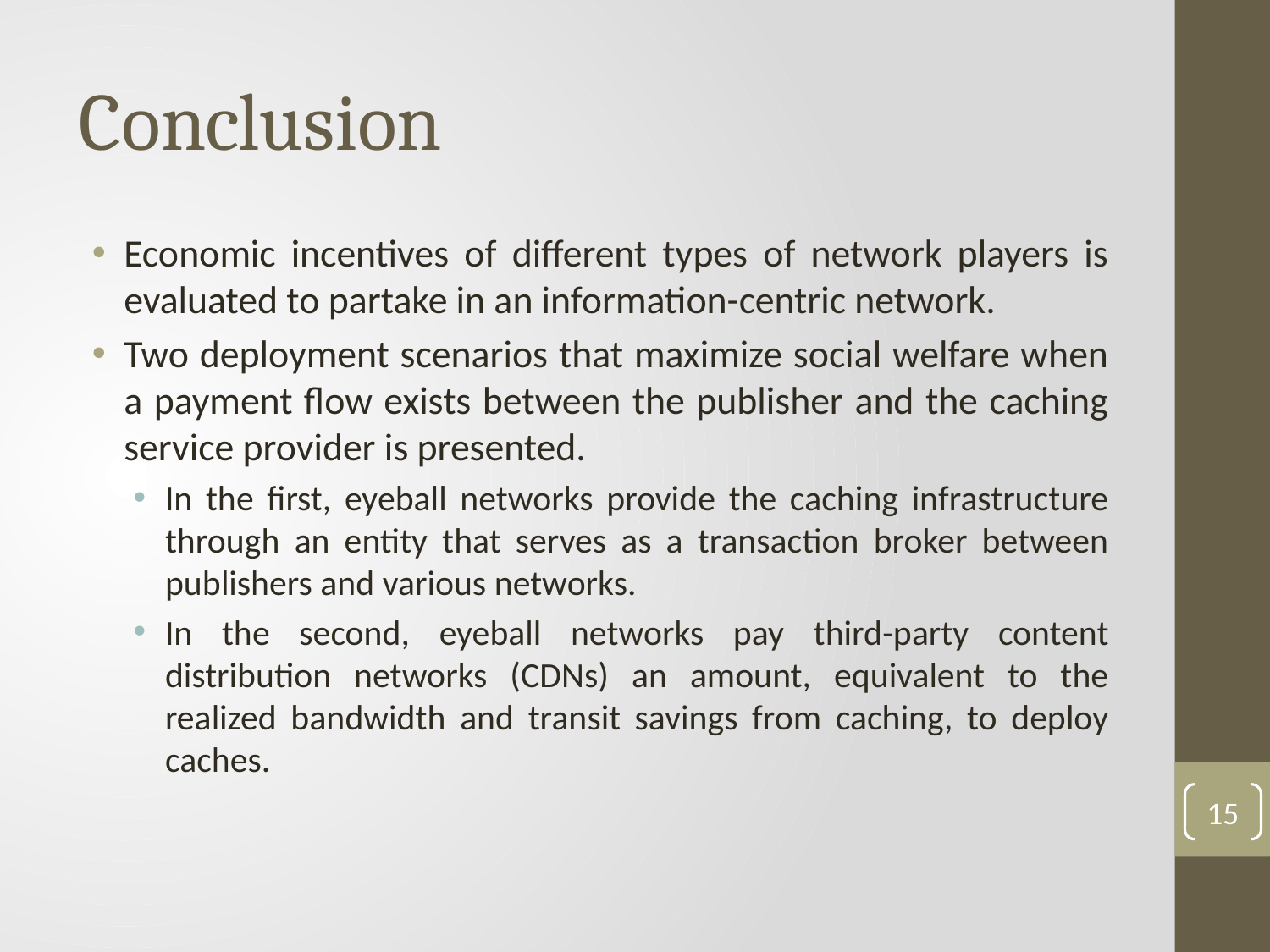

# Conclusion
Economic incentives of different types of network players is evaluated to partake in an information-centric network.
Two deployment scenarios that maximize social welfare when a payment flow exists between the publisher and the caching service provider is presented.
In the first, eyeball networks provide the caching infrastructure through an entity that serves as a transaction broker between publishers and various networks.
In the second, eyeball networks pay third-party content distribution networks (CDNs) an amount, equivalent to the realized bandwidth and transit savings from caching, to deploy caches.
15